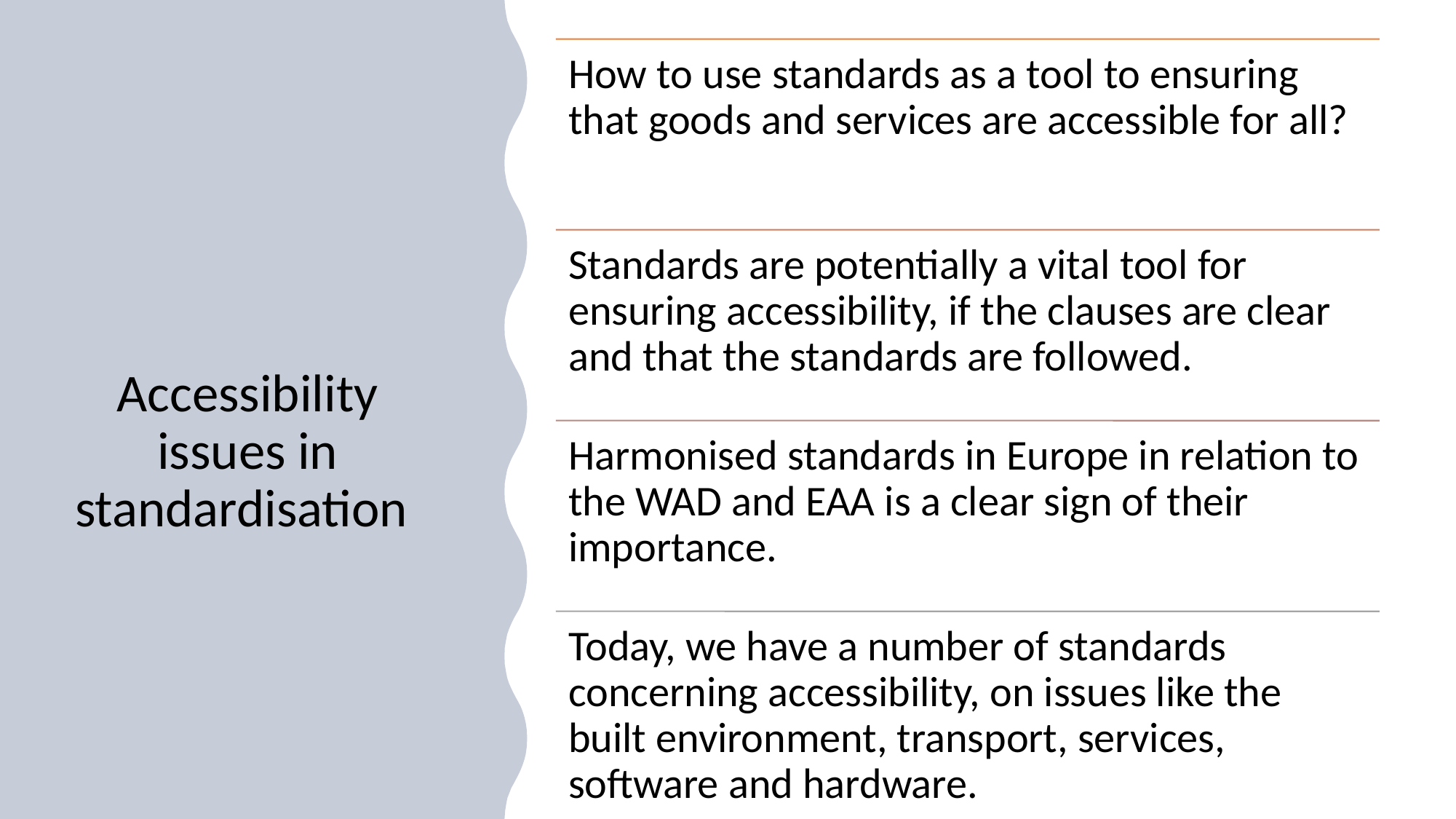

How to use standards as a tool to ensuring that goods and services are accessible for all?
Standards are potentially a vital tool for ensuring accessibility, if the clauses are clear and that the standards are followed.
Harmonised standards in Europe in relation to the WAD and EAA is a clear sign of their importance.
Today, we have a number of standards concerning accessibility, on issues like the built environment, transport, services, software and hardware.
# Accessibility issues in standardisation